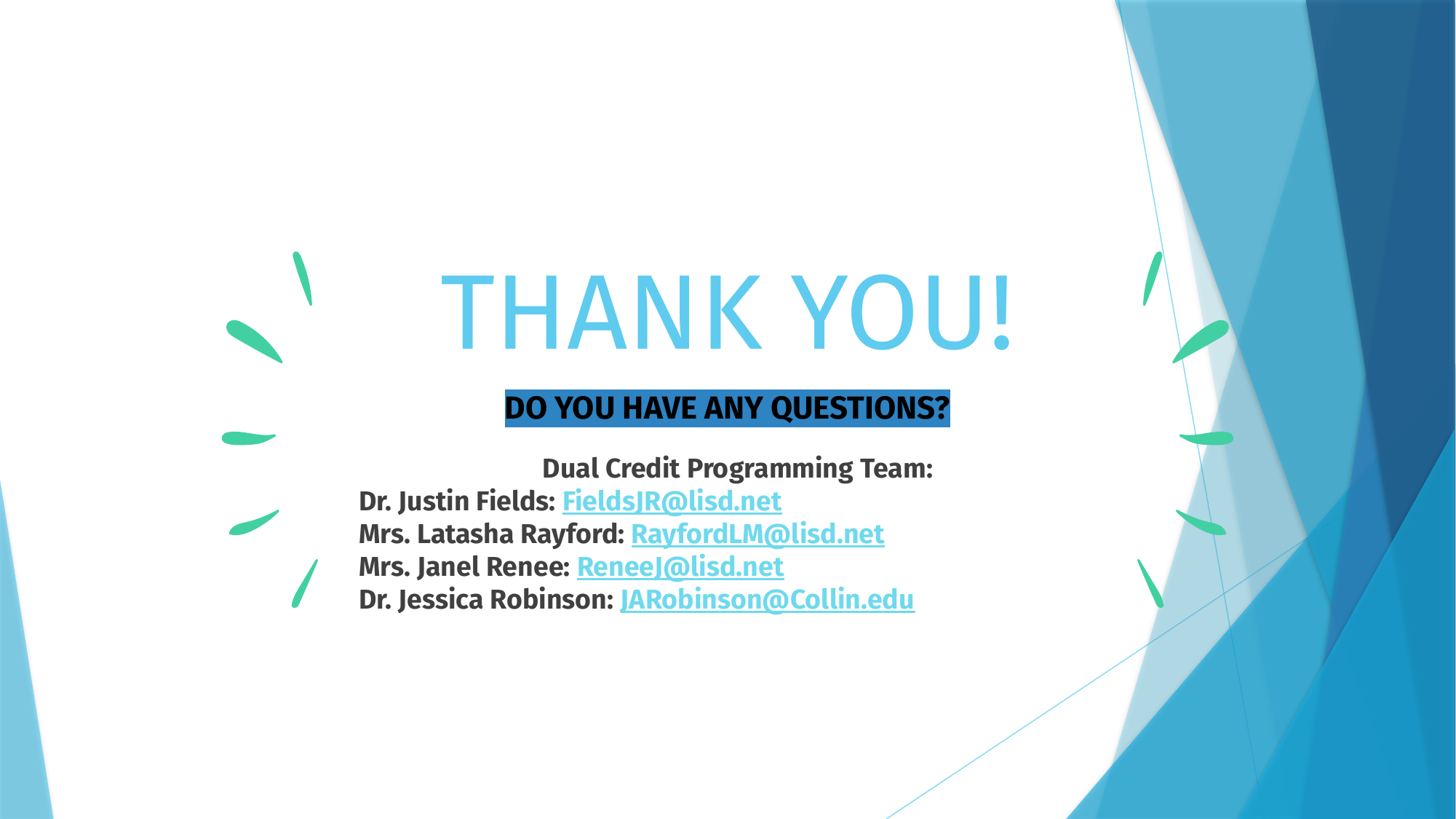

# THANK YOU!

DO YOU HAVE ANY QUESTIONS?
Dual Credit Programming Team:
Dr. Justin Fields: FieldsJR@lisd.net
Mrs. Latasha Rayford: RayfordLM@lisd.net
Mrs. Janel Renee: ReneeJ@lisd.net
Dr. Jessica Robinson: JARobinson@Collin.edu